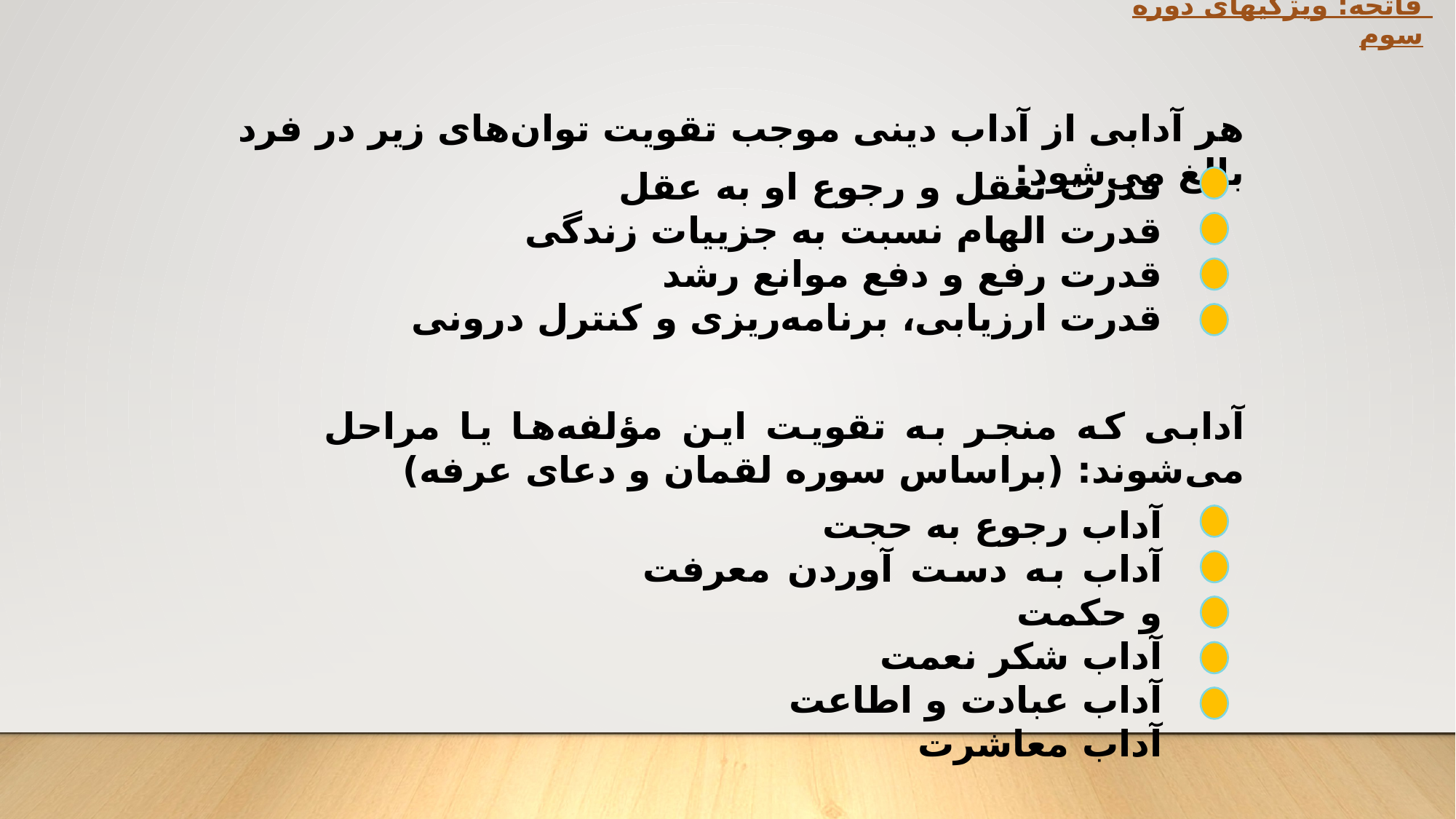

فاتحه: ویژگیهای دوره سوم
هر آدابی از آداب دینی موجب تقویت توان‌های زیر در فرد بالغ می‌شود:
قدرت تعقل و رجوع او به عقل
قدرت الهام نسبت به جزییات زندگی
قدرت رفع و دفع موانع رشد
قدرت ارزیابی، برنامه‌ریزی و کنترل درونی

آدابی که منجر به تقویت این مؤلفه‌ها یا مراحل می‌شوند: (براساس سوره لقمان و دعای عرفه)
آداب رجوع به حجت
آداب به دست آوردن معرفت و حکمت
آداب شکر نعمت
آداب عبادت و اطاعت
آداب معاشرت